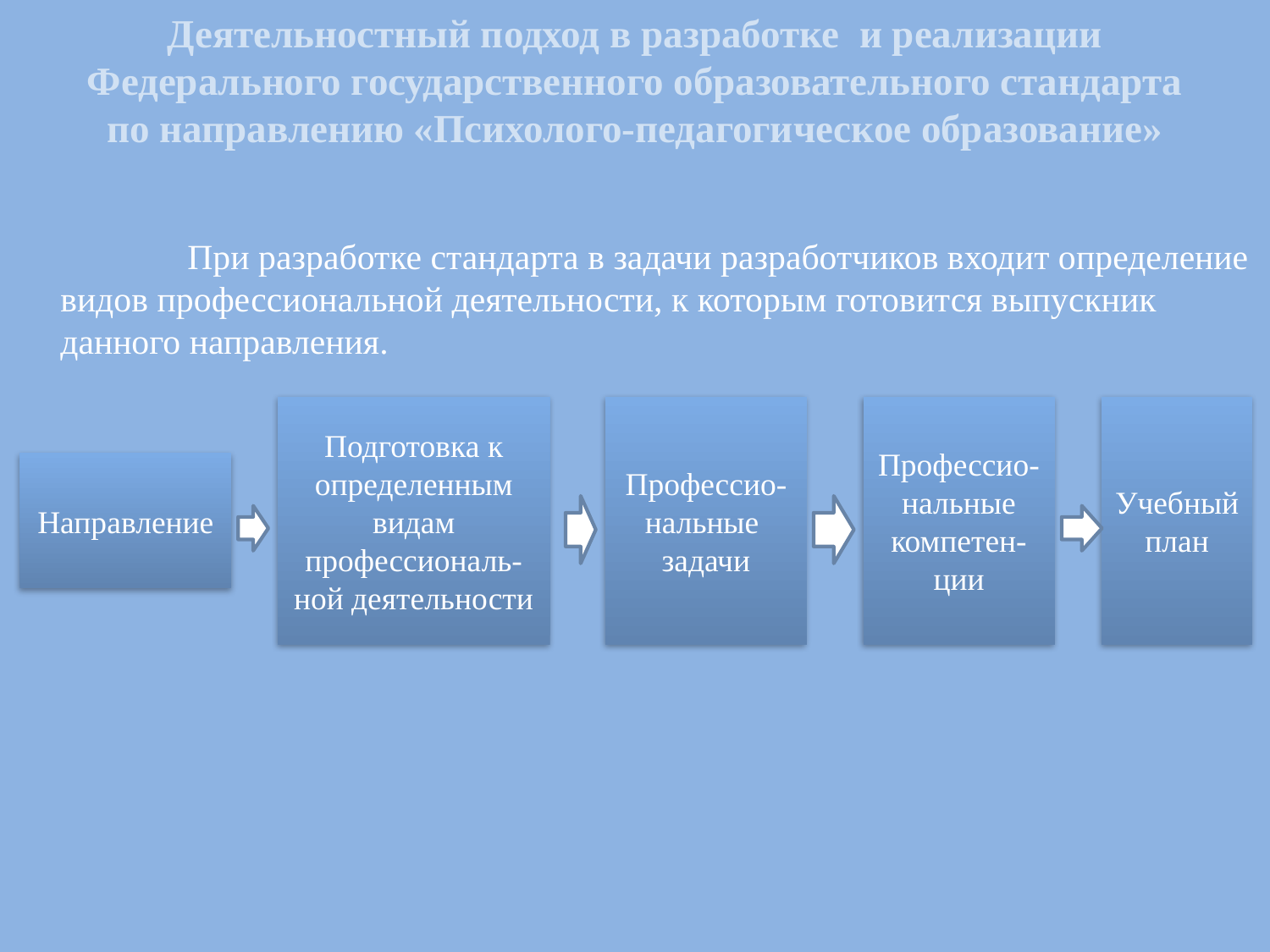

# Деятельностный подход в разработке  и реализации Федерального государственного образовательного стандарта по направлению «Психолого-педагогическое образование»

		При разработке стандарта в задачи разработчиков входит определение видов профессиональной деятельности, к которым готовится выпускник данного направления.

Профессио-нальные
задачи
Профессио-нальные компетен-ции
Учебный план
Подготовка к определенным видам профессиональ-ной деятельности
Направление